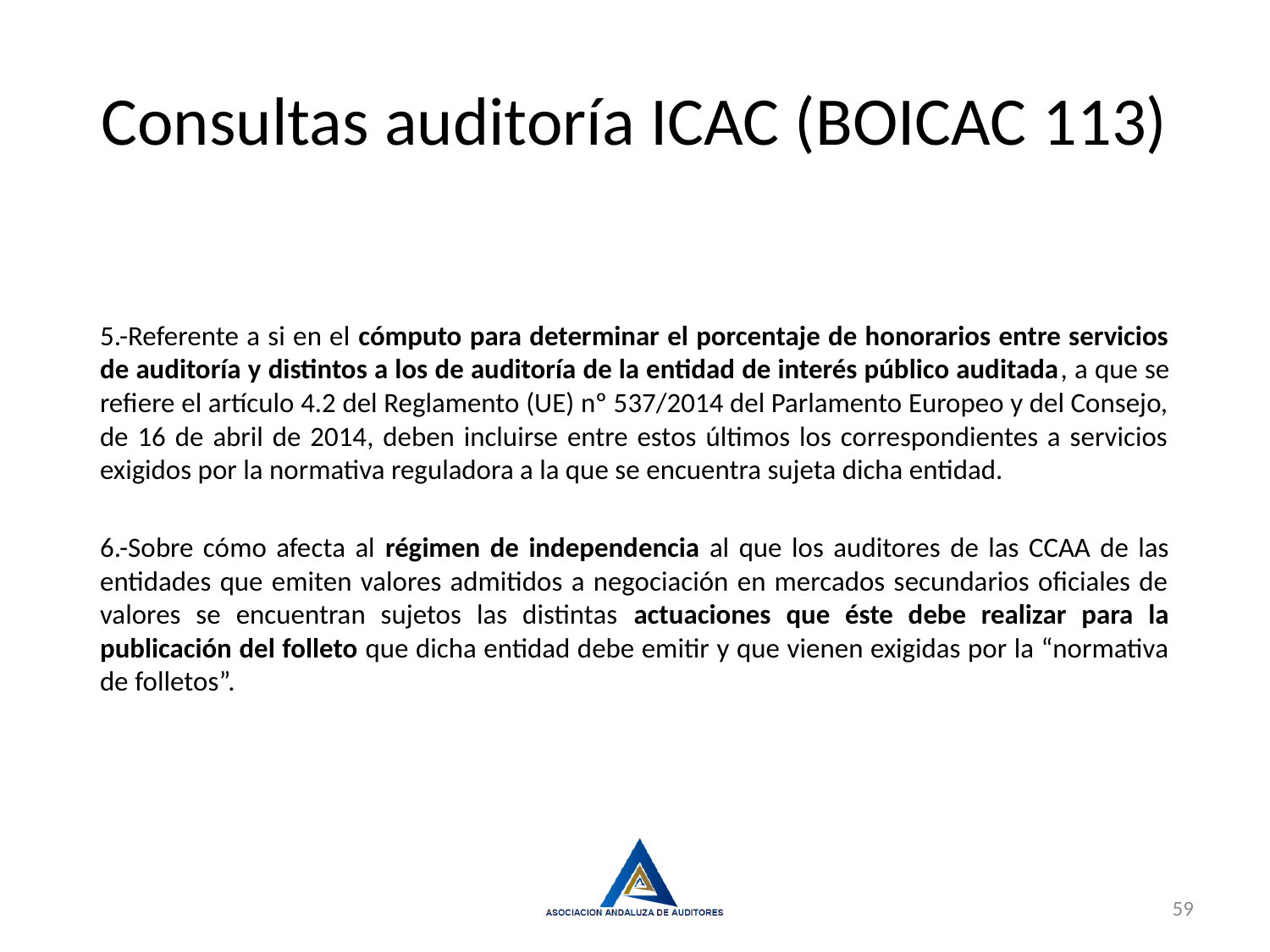

# Consultas auditoría ICAC (BOICAC 113)

5.-Referente a si en el cómputo para determinar el porcentaje de honorarios entre servicios de auditoría y distintos a los de auditoría de la entidad de interés público auditada, a que se refiere el artículo 4.2 del Reglamento (UE) nº 537/2014 del Parlamento Europeo y del Consejo, de 16 de abril de 2014, deben incluirse entre estos últimos los correspondientes a servicios exigidos por la normativa reguladora a la que se encuentra sujeta dicha entidad.

6.-Sobre cómo afecta al régimen de independencia al que los auditores de las CCAA de las entidades que emiten valores admitidos a negociación en mercados secundarios oficiales de valores se encuentran sujetos las distintas actuaciones que éste debe realizar para la publicación del folleto que dicha entidad debe emitir y que vienen exigidas por la “normativa de folletos”.

59